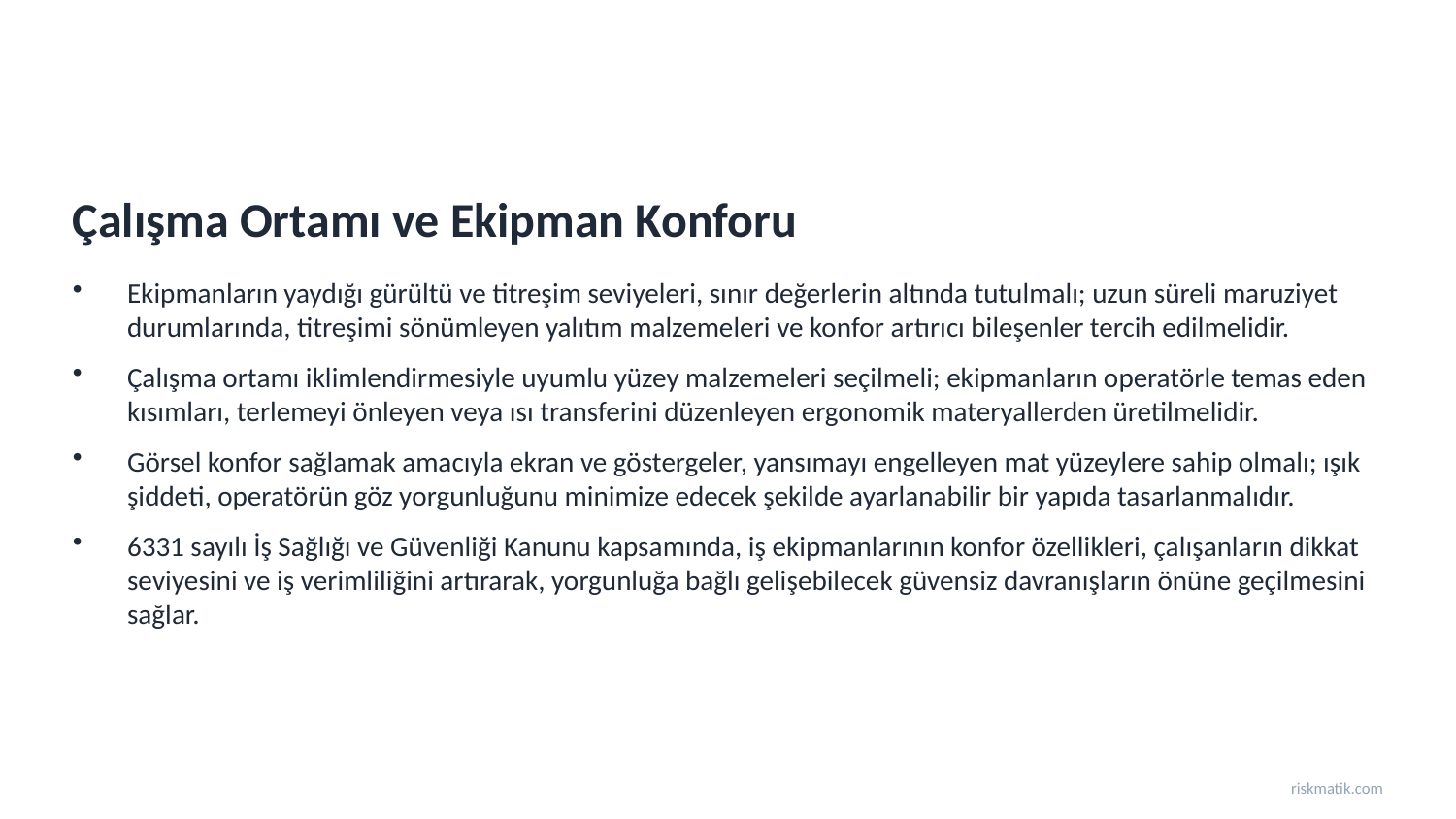

Çalışma Ortamı ve Ekipman Konforu
Ekipmanların yaydığı gürültü ve titreşim seviyeleri, sınır değerlerin altında tutulmalı; uzun süreli maruziyet durumlarında, titreşimi sönümleyen yalıtım malzemeleri ve konfor artırıcı bileşenler tercih edilmelidir.
Çalışma ortamı iklimlendirmesiyle uyumlu yüzey malzemeleri seçilmeli; ekipmanların operatörle temas eden kısımları, terlemeyi önleyen veya ısı transferini düzenleyen ergonomik materyallerden üretilmelidir.
Görsel konfor sağlamak amacıyla ekran ve göstergeler, yansımayı engelleyen mat yüzeylere sahip olmalı; ışık şiddeti, operatörün göz yorgunluğunu minimize edecek şekilde ayarlanabilir bir yapıda tasarlanmalıdır.
6331 sayılı İş Sağlığı ve Güvenliği Kanunu kapsamında, iş ekipmanlarının konfor özellikleri, çalışanların dikkat seviyesini ve iş verimliliğini artırarak, yorgunluğa bağlı gelişebilecek güvensiz davranışların önüne geçilmesini sağlar.
riskmatik.com